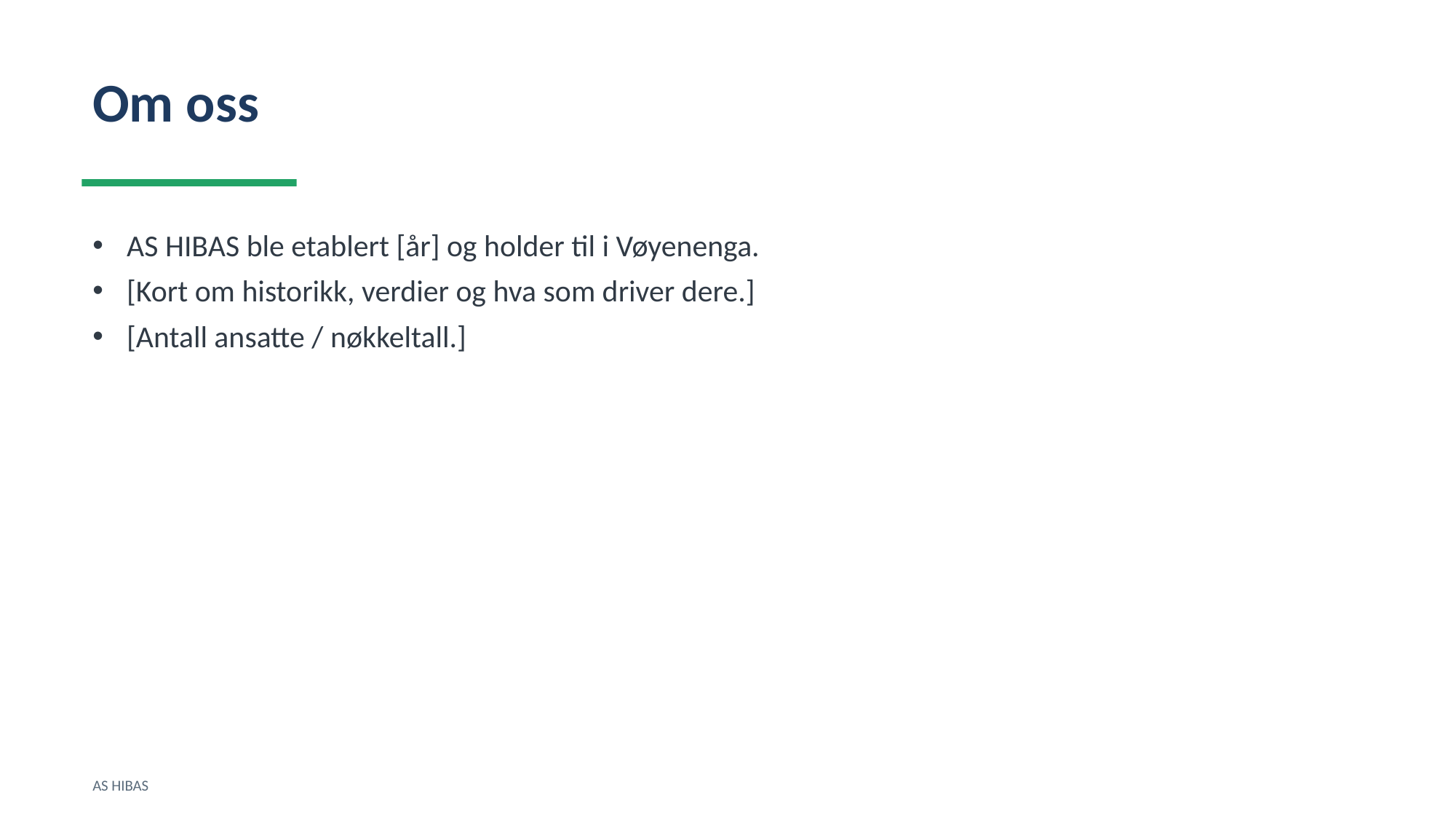

Om oss

AS HIBAS ble etablert [år] og holder til i Vøyenenga.
[Kort om historikk, verdier og hva som driver dere.]
[Antall ansatte / nøkkeltall.]
AS HIBAS